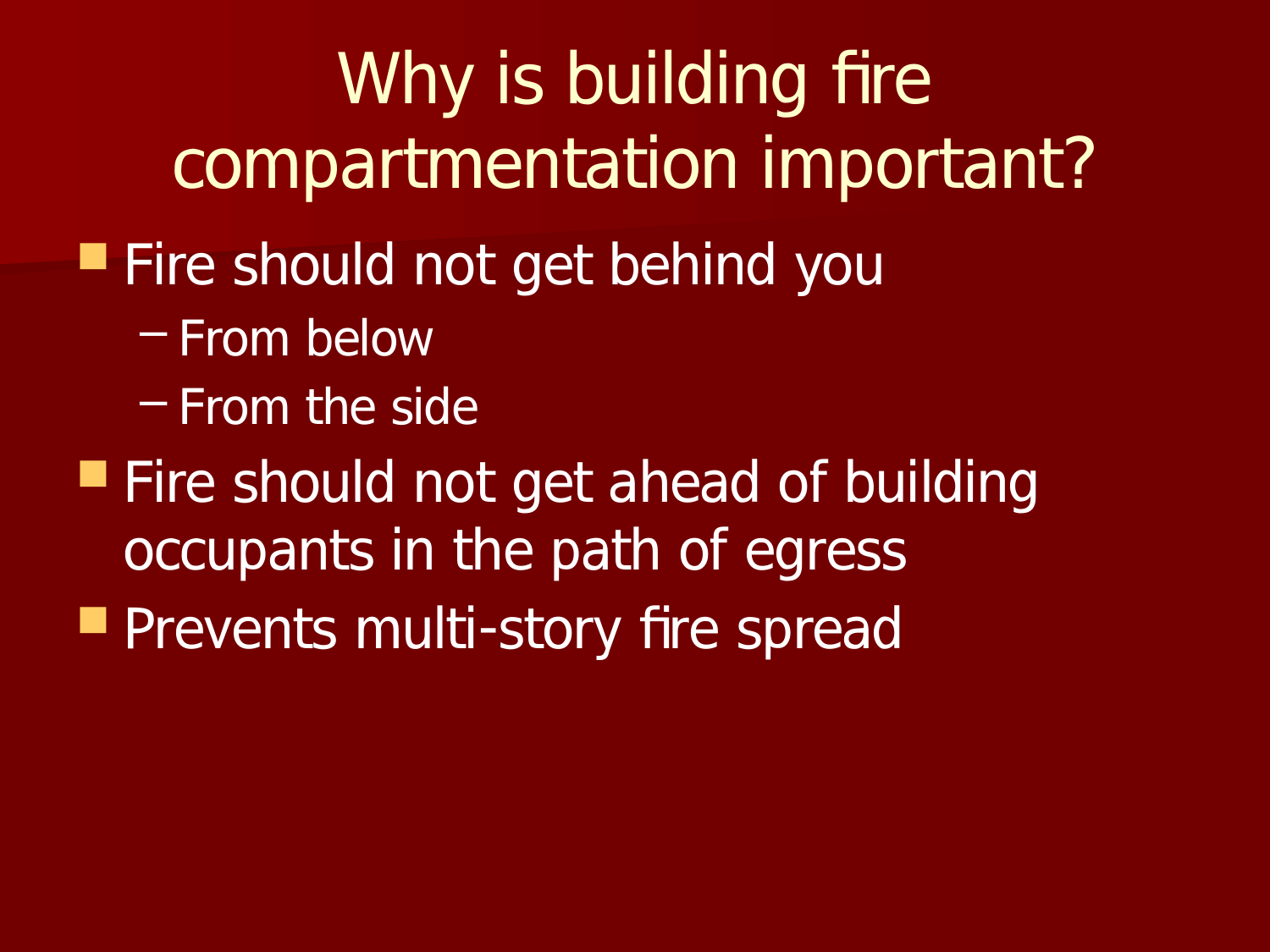

# Why is building fire compartmentation important?
Fire should not get behind you
From below
From the side
Fire should not get ahead of building occupants in the path of egress
Prevents multi-story fire spread